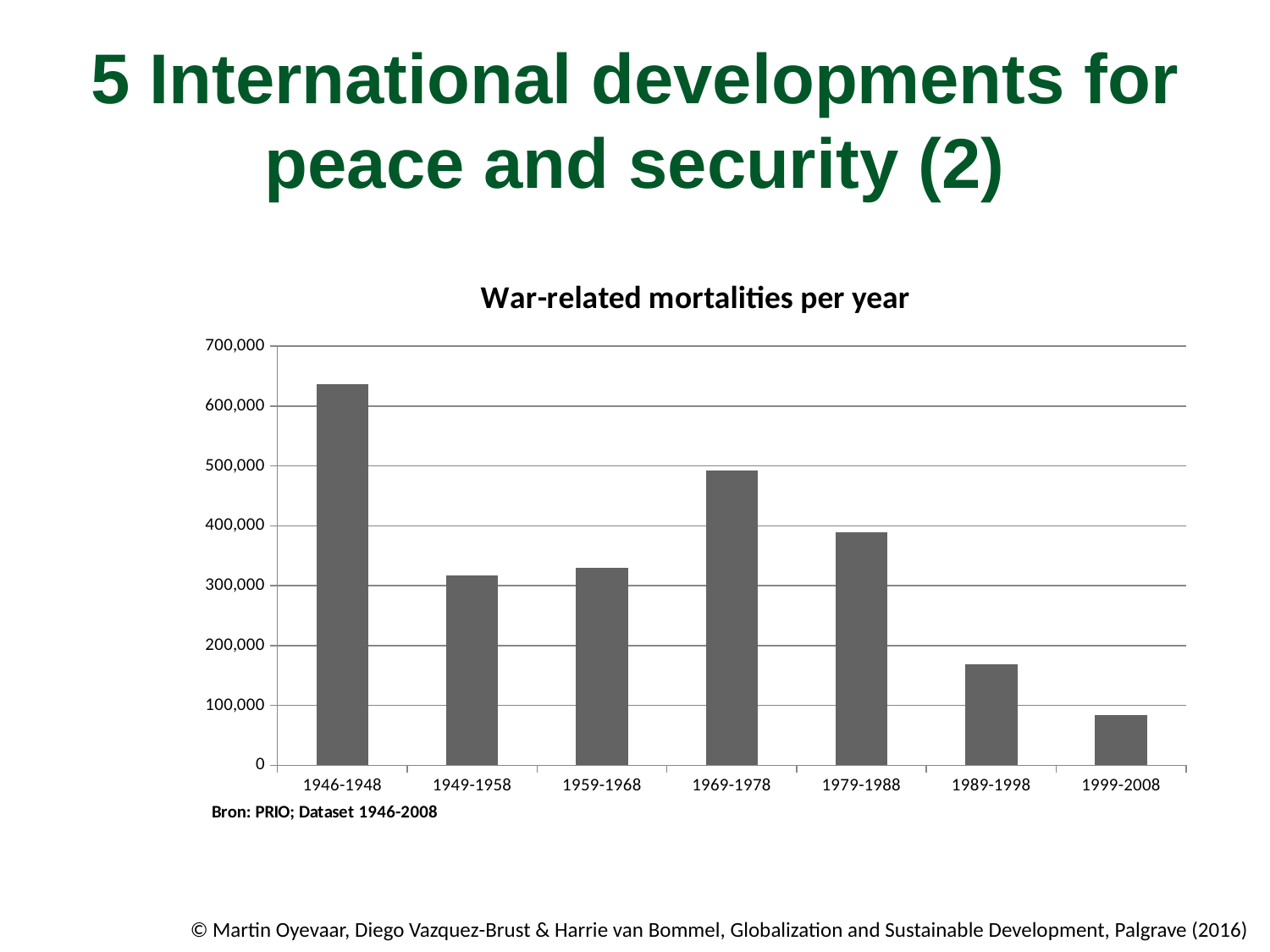

# 5 International developments for peace and security (2)

### Chart: War-related mortalities per year

| Category | Oorlogsslachtoffers per jaar |
|---|---|
| 1946-1948 | 636900.0 |
| 1949-1958 | 317600.0 |
| 1959-1968 | 329600.0 |
| 1969-1978 | 492300.0 |
| 1979-1988 | 388700.0 |
| 1989-1998 | 169000.0 |
| 1999-2008 | 83300.0 |
© Martin Oyevaar, Diego Vazquez-Brust & Harrie van Bommel, Globalization and Sustainable Development, Palgrave (2016)